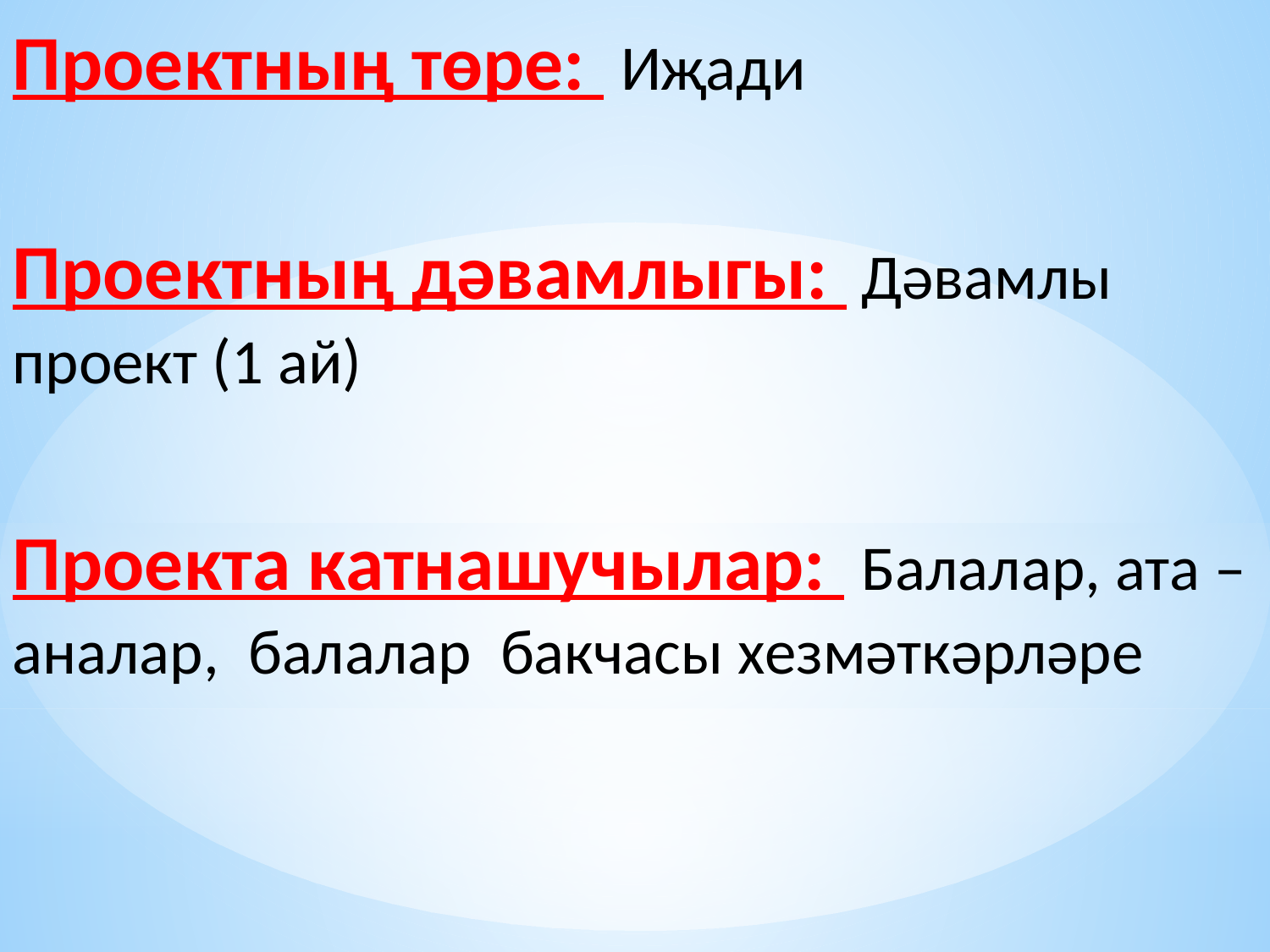

Проектның төре:  Иҗади

Проектның дәвамлыгы:  Дәвамлы проект (1 ай)

Проекта катнашучылар:  Балалар, ата – аналар,  балалар  бакчасы хезмәткәрләре